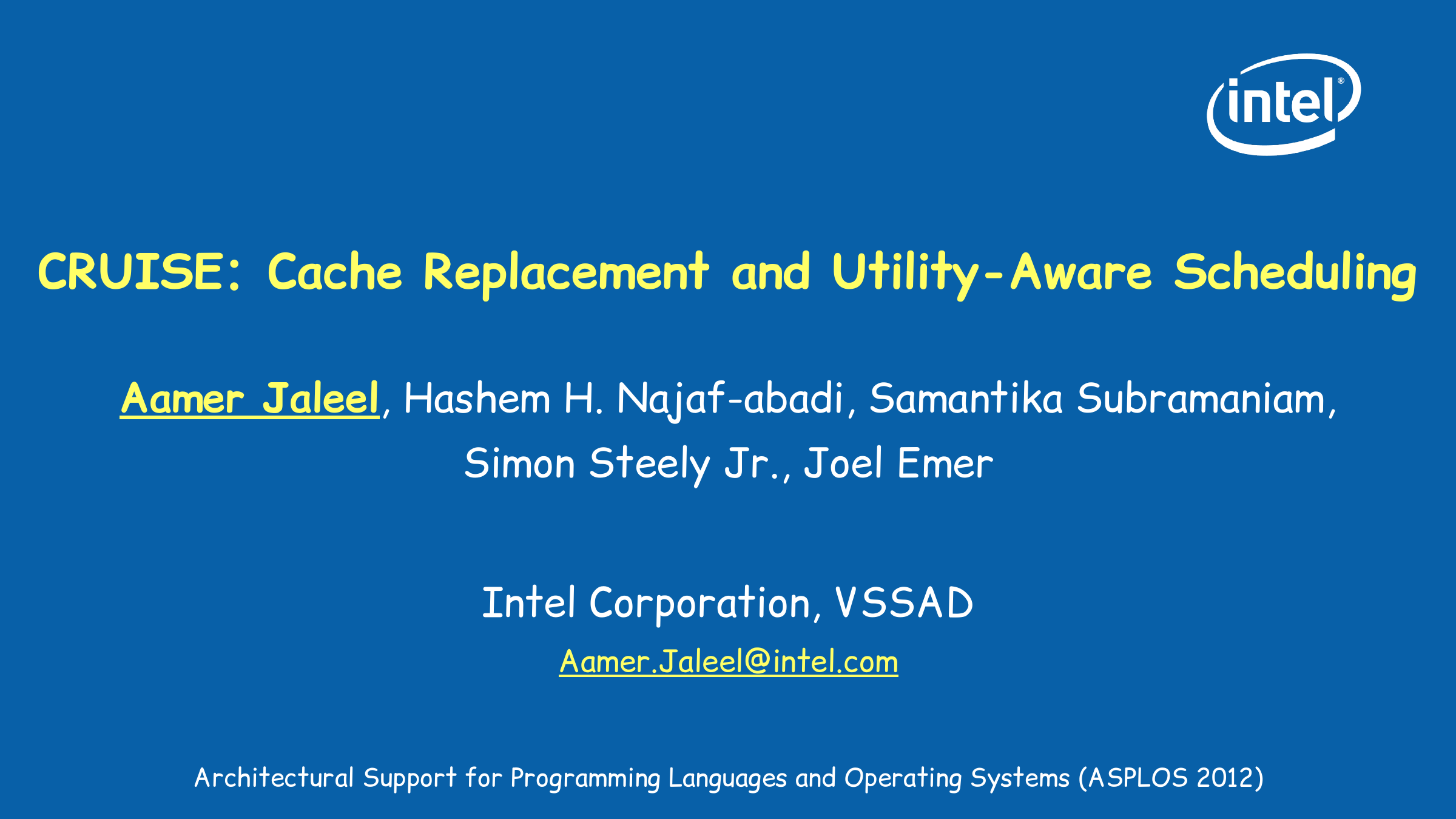

# CRUISE: Cache Replacement and Utility-Aware Scheduling

Aamer Jaleel, Hashem H. Najaf-abadi, Samantika Subramaniam,
Simon Steely Jr., Joel Emer

Intel Corporation, VSSAD
Aamer.Jaleel@intel.com

Architectural Support for Programming Languages and Operating Systems (ASPLOS 2012)